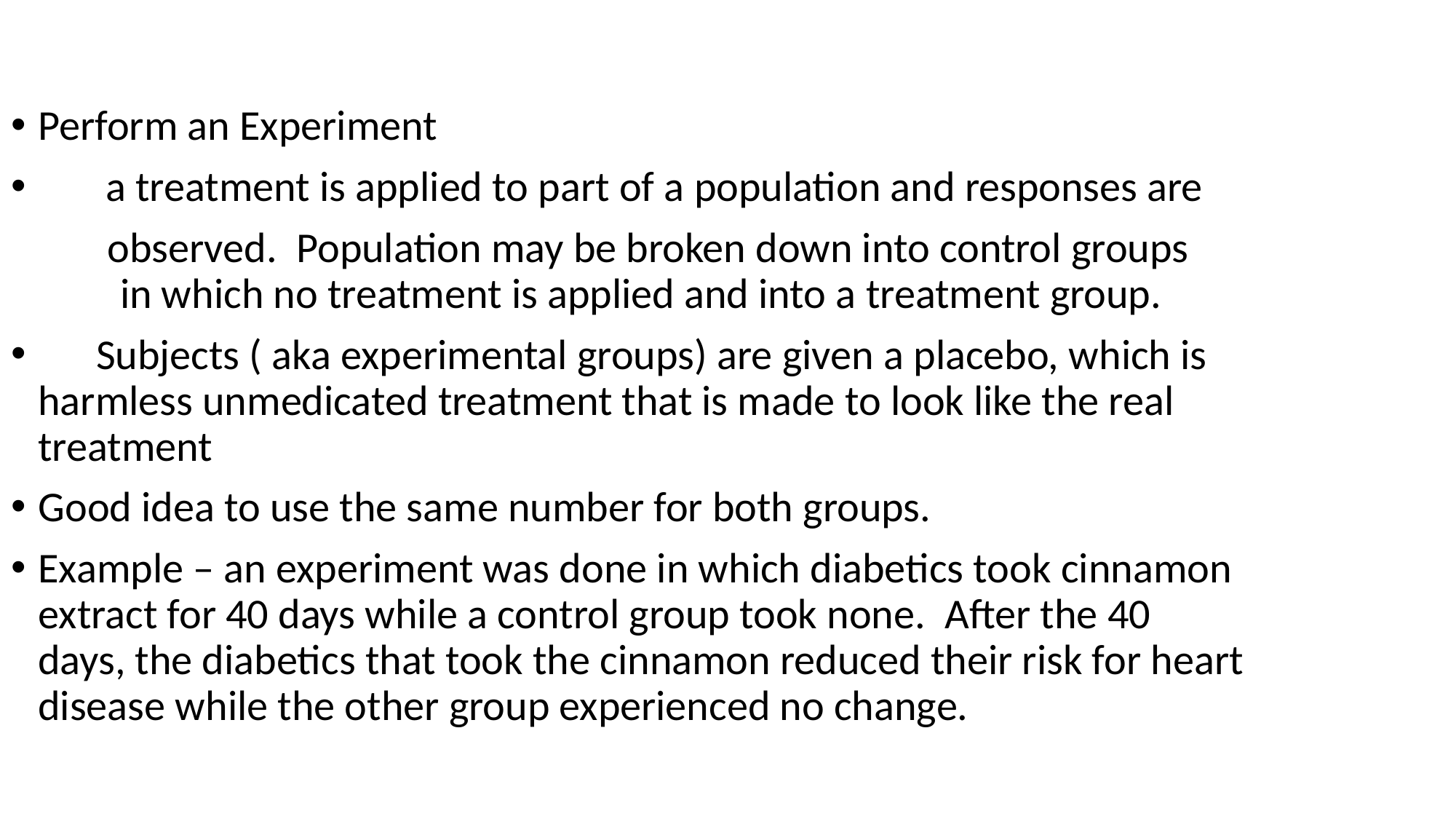

Perform an Experiment
       a treatment is applied to part of a population and responses are
          observed.  Population may be broken down into control groups     	in which no treatment is applied and into a treatment group.
      Subjects ( aka experimental groups) are given a placebo, which is harmless unmedicated treatment that is made to look like the real treatment
Good idea to use the same number for both groups.
Example – an experiment was done in which diabetics took cinnamon extract for 40 days while a control group took none.  After the 40 days, the diabetics that took the cinnamon reduced their risk for heart disease while the other group experienced no change.